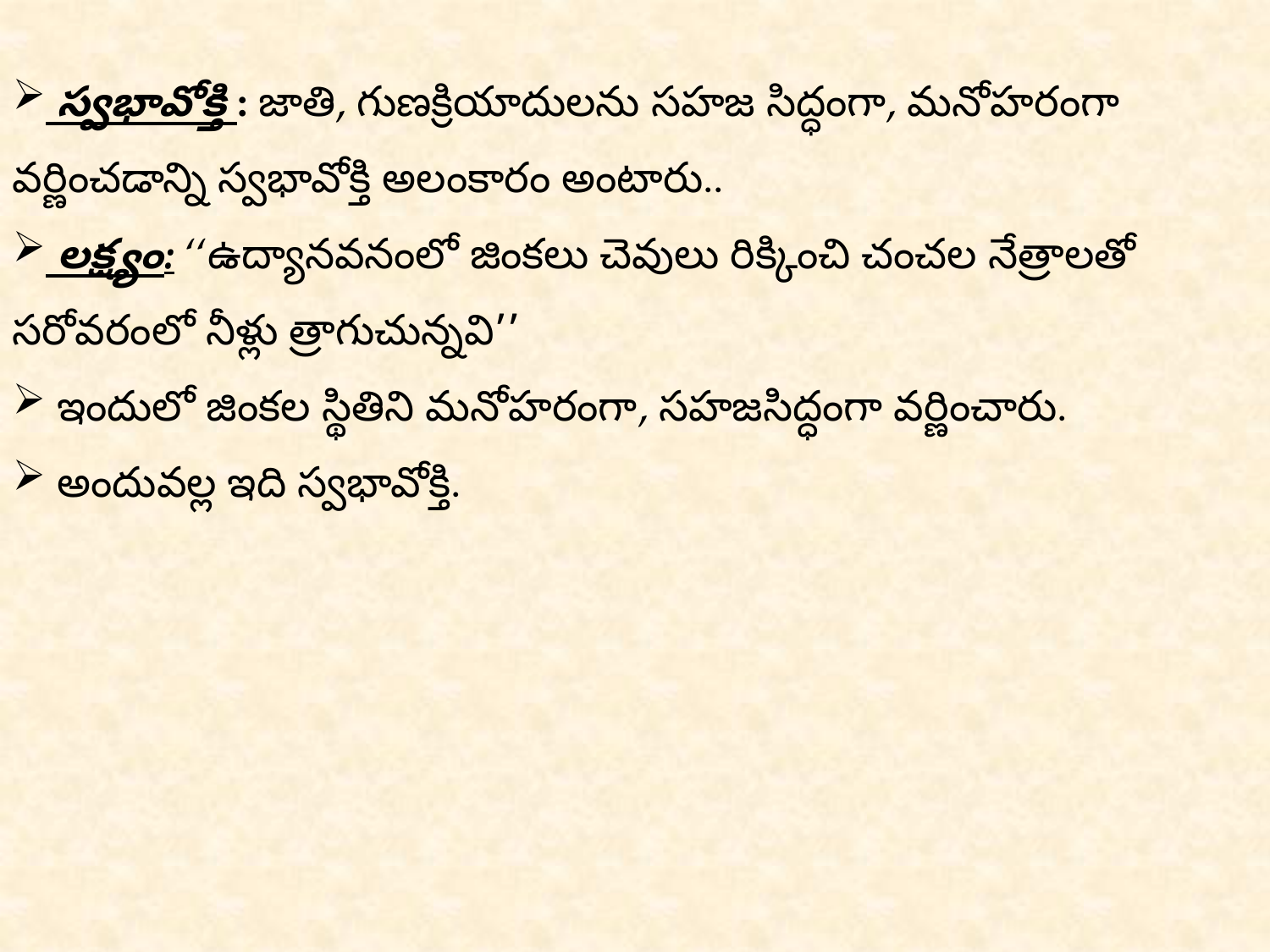

స్వభావోక్తి : జాతి, గుణక్రియాదులను సహజ సిద్ధంగా, మనోహరంగా వర్ణించడాన్ని స్వభావోక్తి అలంకారం అంటారు..
 లక్ష్యం: ‘‘ఉద్యానవనంలో జింకలు చెవులు రిక్కించి చంచల నేత్రాలతో సరోవరంలో నీళ్లు త్రాగుచున్నవి’’
 ఇందులో జింకల స్థితిని మనోహరంగా, సహజసిద్ధంగా వర్ణించారు.
 అందువల్ల ఇది స్వభావోక్తి.